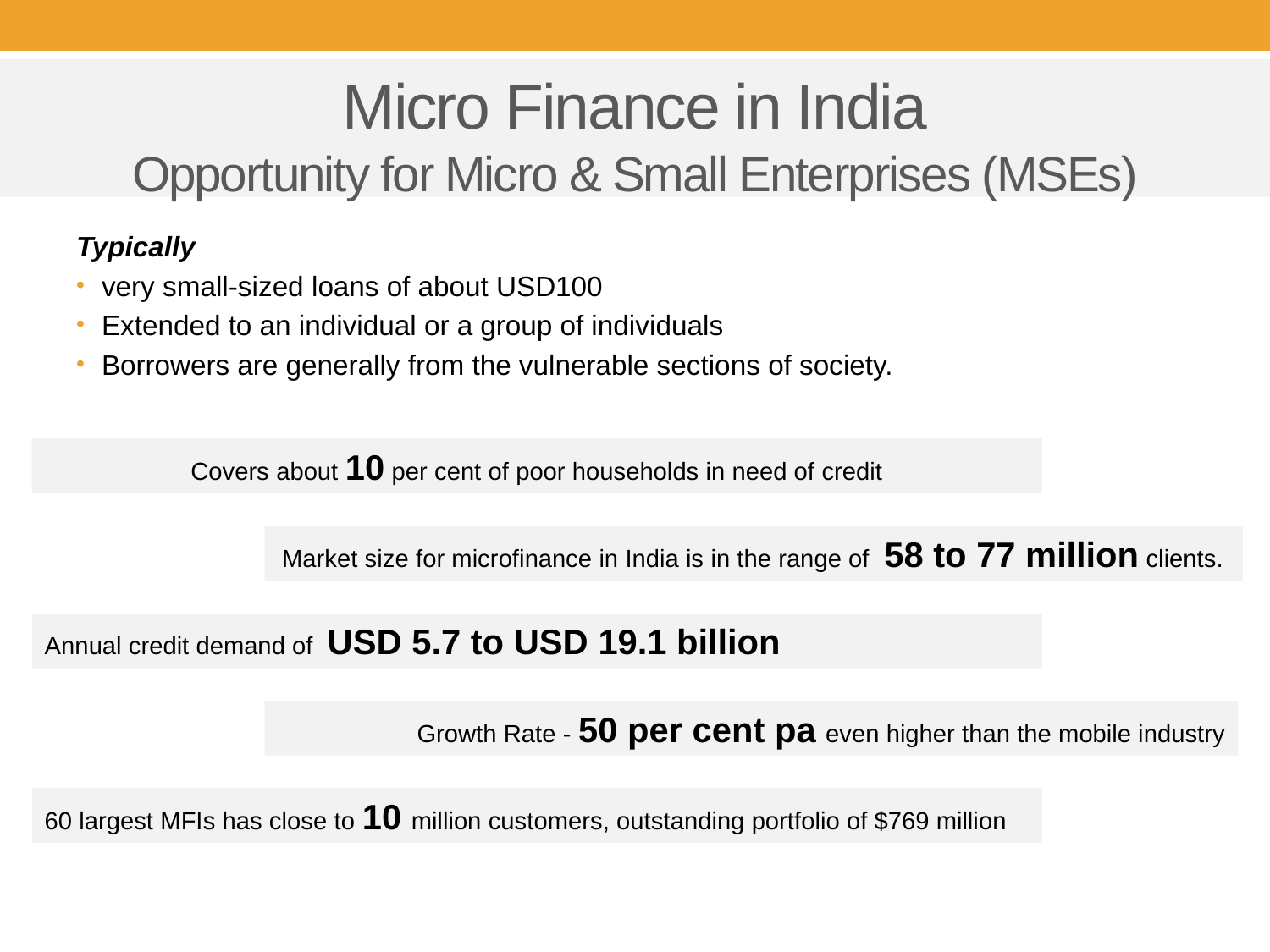

Micro Finance in India
Opportunity for Micro & Small Enterprises (MSEs)
Typically
very small-sized loans of about USD100
Extended to an individual or a group of individuals
Borrowers are generally from the vulnerable sections of society.
Covers about 10 per cent of poor households in need of credit
Market size for microfinance in India is in the range of  58 to 77 million clients.
Annual credit demand of  USD 5.7 to USD 19.1 billion
Growth Rate - 50 per cent pa even higher than the mobile industry
60 largest MFIs has close to 10 million customers, outstanding portfolio of $769 million